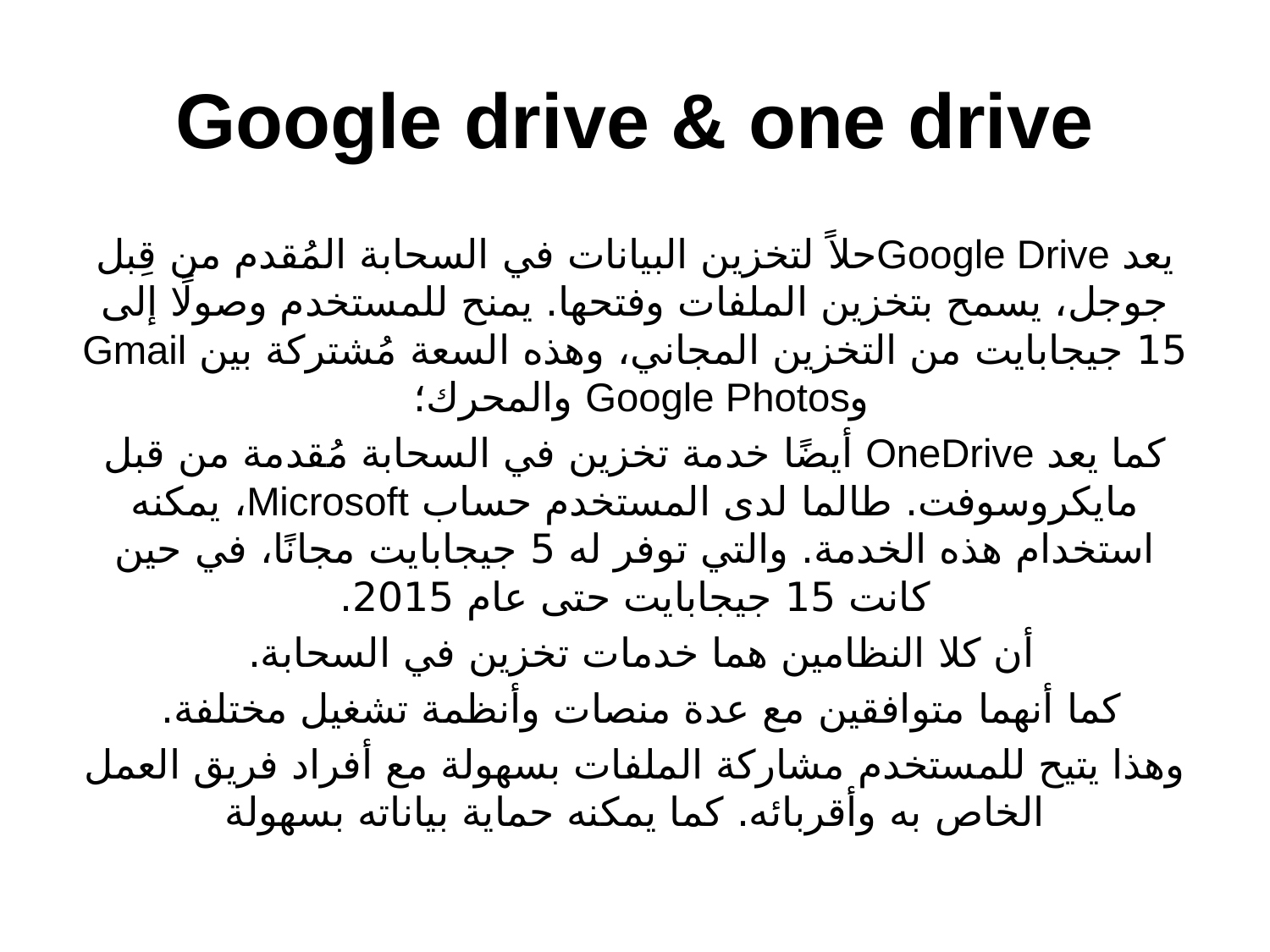

# Google drive & one drive
يعد Google Driveحلاً لتخزين البيانات في السحابة المُقدم من قِبل جوجل، يسمح بتخزين الملفات وفتحها. يمنح للمستخدم وصولًا إلى 15 جيجابايت من التخزين المجاني، وهذه السعة مُشتركة بين Gmail وGoogle Photos والمحرك؛
كما يعد OneDrive أيضًا خدمة تخزين في السحابة مُقدمة من قبل مايكروسوفت. طالما لدى المستخدم حساب Microsoft، يمكنه استخدام هذه الخدمة. والتي توفر له 5 جيجابايت مجانًا، في حين كانت 15 جيجابايت حتى عام 2015.
أن كلا النظامين هما خدمات تخزين في السحابة.
كما أنهما متوافقين مع عدة منصات وأنظمة تشغيل مختلفة.
وهذا يتيح للمستخدم مشاركة الملفات بسهولة مع أفراد فريق العمل الخاص به وأقربائه. كما يمكنه حماية بياناته بسهولة